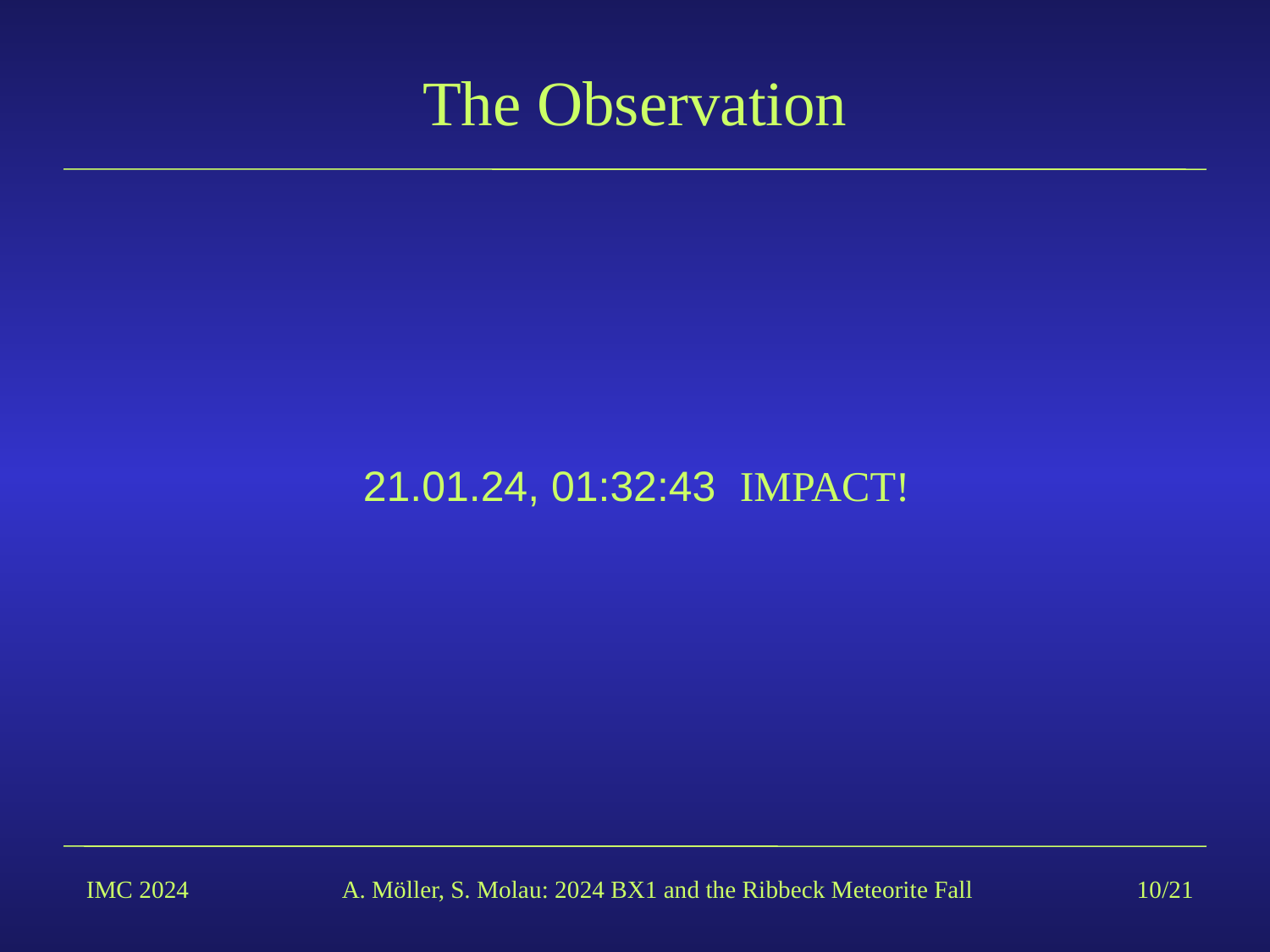

# The Observation

21.01.24, 01:32:43  IMPACT!

IMC 2024
A. Möller, S. Molau: 2024 BX1 and the Ribbeck Meteorite Fall
10/21